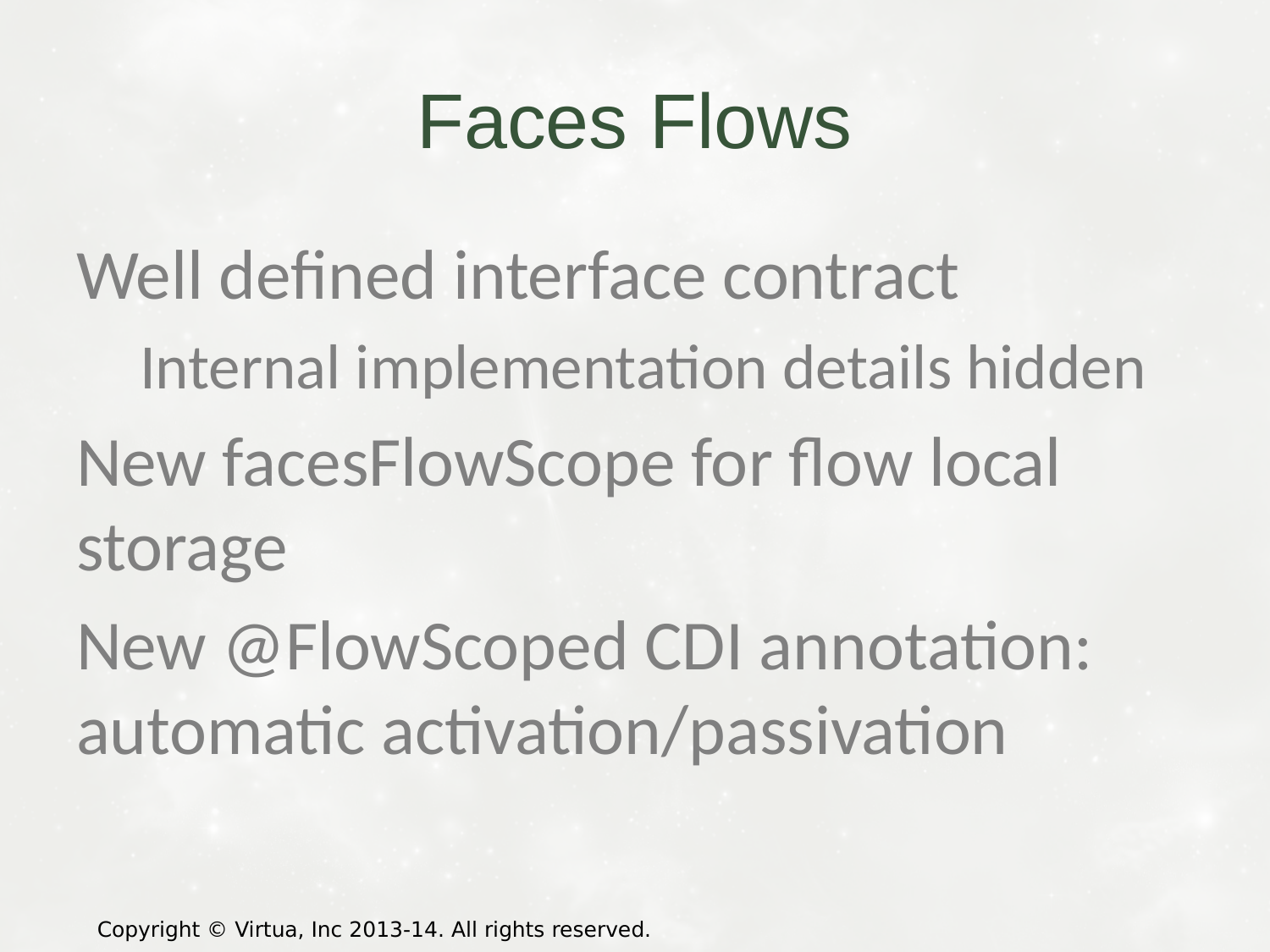

# Faces Flows
Well defined interface contract
Internal implementation details hidden
New facesFlowScope for flow local storage
New @FlowScoped CDI annotation: automatic activation/passivation
Copyright © Virtua, Inc 2013-14. All rights reserved.